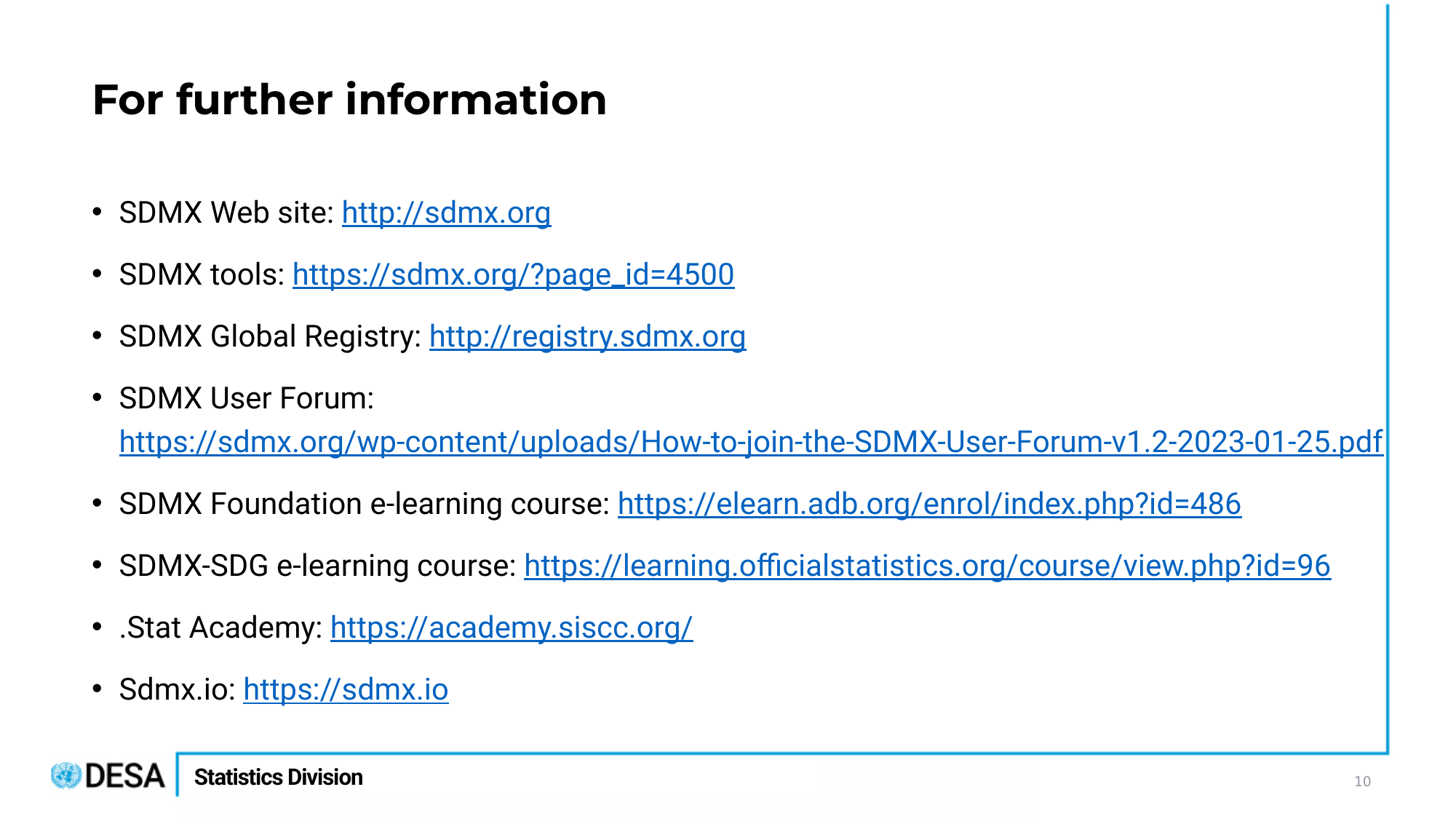

# For further information
SDMX Web site: http://sdmx.org
SDMX tools: https://sdmx.org/?page_id=4500
SDMX Global Registry: http://registry.sdmx.org
SDMX User Forum: https://sdmx.org/wp-content/uploads/How-to-join-the-SDMX-User-Forum-v1.2-2023-01-25.pdf
SDMX Foundation e-learning course: https://elearn.adb.org/enrol/index.php?id=486
SDMX-SDG e-learning course: https://learning.officialstatistics.org/course/view.php?id=96
.Stat Academy: https://academy.siscc.org/
Sdmx.io: https://sdmx.io

10